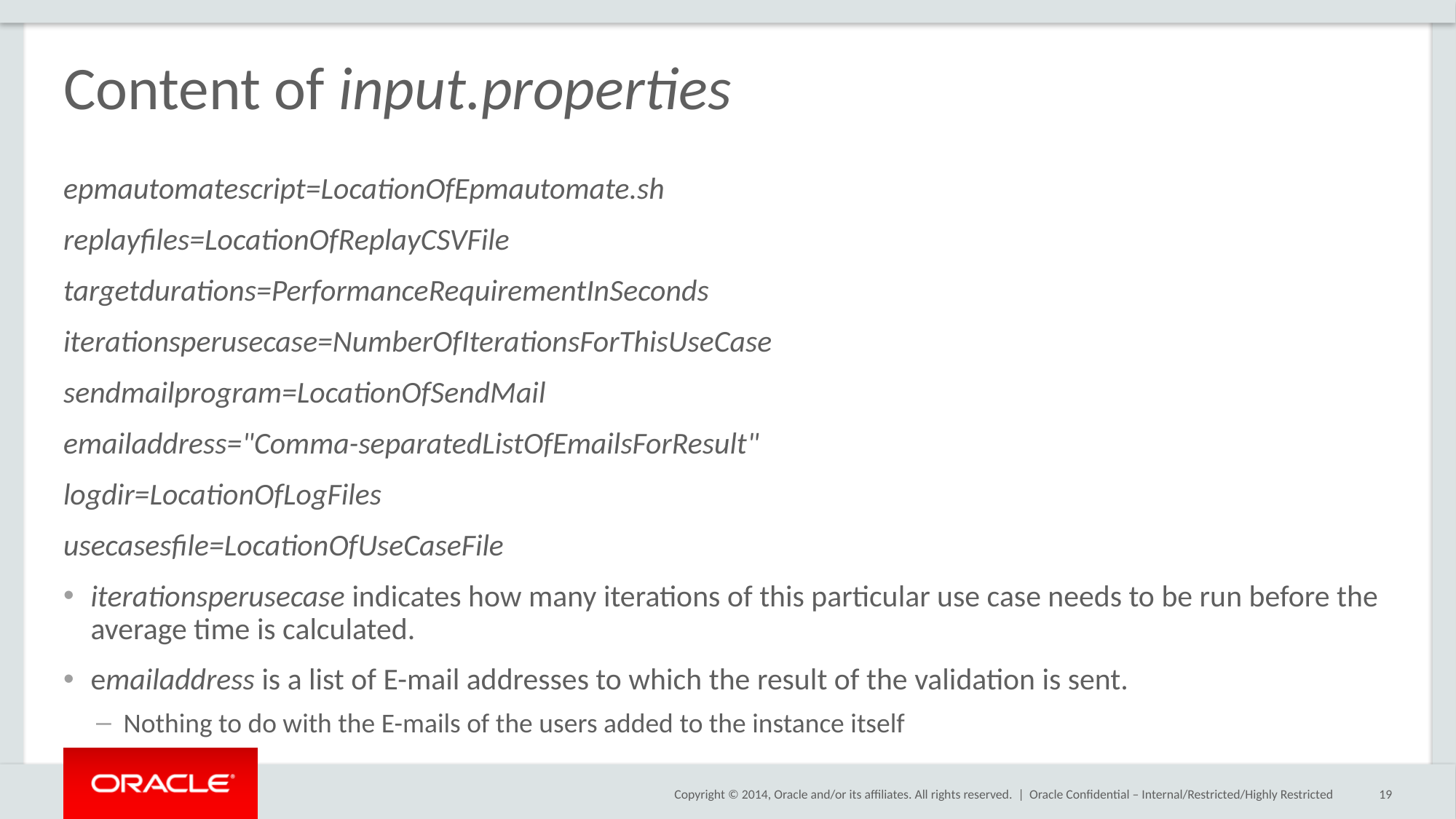

# Content of input.properties
epmautomatescript=LocationOfEpmautomate.sh
replayfiles=LocationOfReplayCSVFile
targetdurations=PerformanceRequirementInSeconds
iterationsperusecase=NumberOfIterationsForThisUseCase
sendmailprogram=LocationOfSendMail
emailaddress="Comma-separatedListOfEmailsForResult"
logdir=LocationOfLogFiles
usecasesfile=LocationOfUseCaseFile
iterationsperusecase indicates how many iterations of this particular use case needs to be run before the average time is calculated.
emailaddress is a list of E-mail addresses to which the result of the validation is sent.
Nothing to do with the E-mails of the users added to the instance itself

Oracle Confidential – Internal/Restricted/Highly Restricted
19